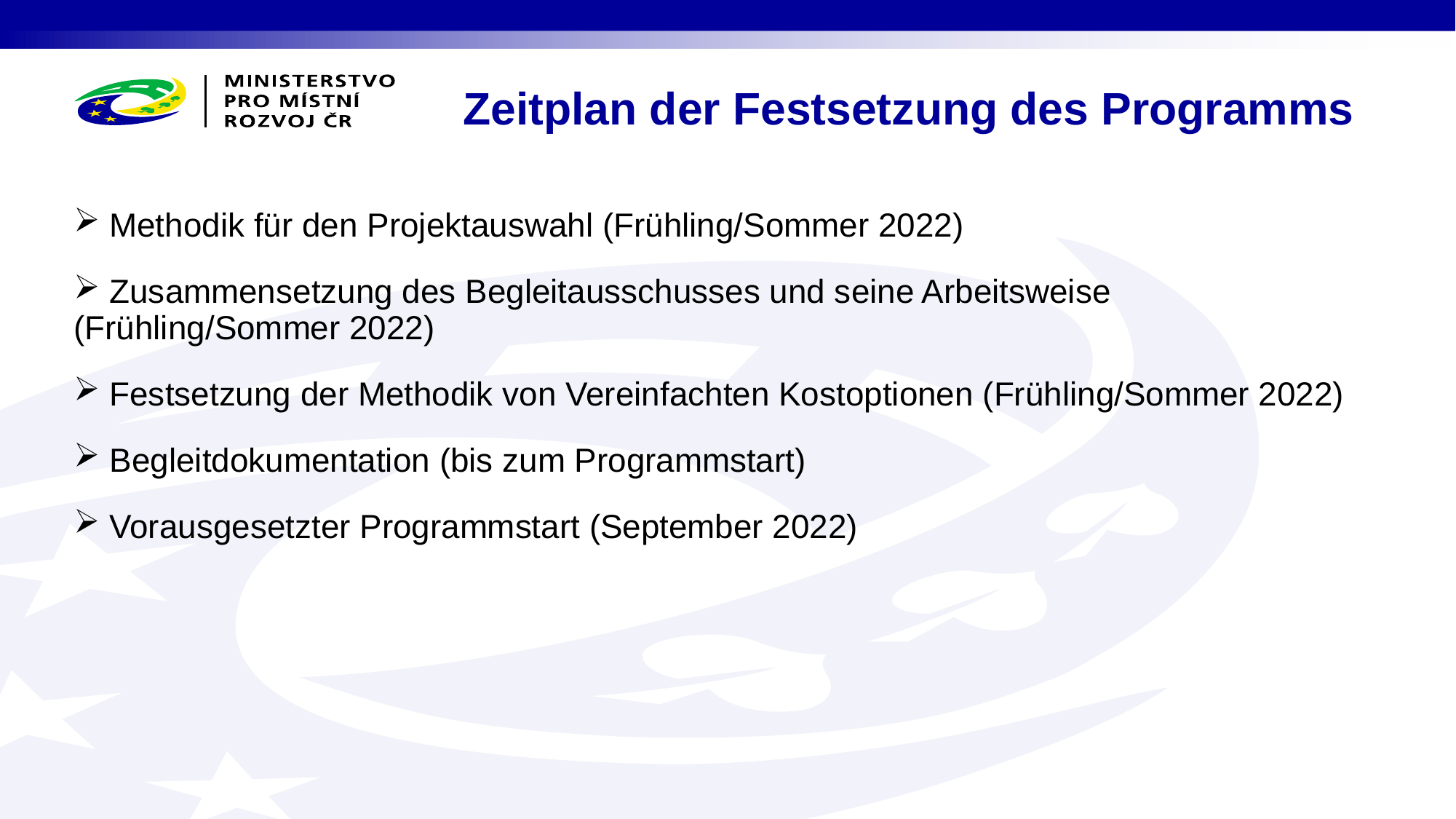

# Zeitplan der Festsetzung des Programms
 Methodik für den Projektauswahl (Frühling/Sommer 2022)
 Zusammensetzung des Begleitausschusses und seine Arbeitsweise (Frühling/Sommer 2022)
 Festsetzung der Methodik von Vereinfachten Kostoptionen (Frühling/Sommer 2022)
 Begleitdokumentation (bis zum Programmstart)
 Vorausgesetzter Programmstart (September 2022)